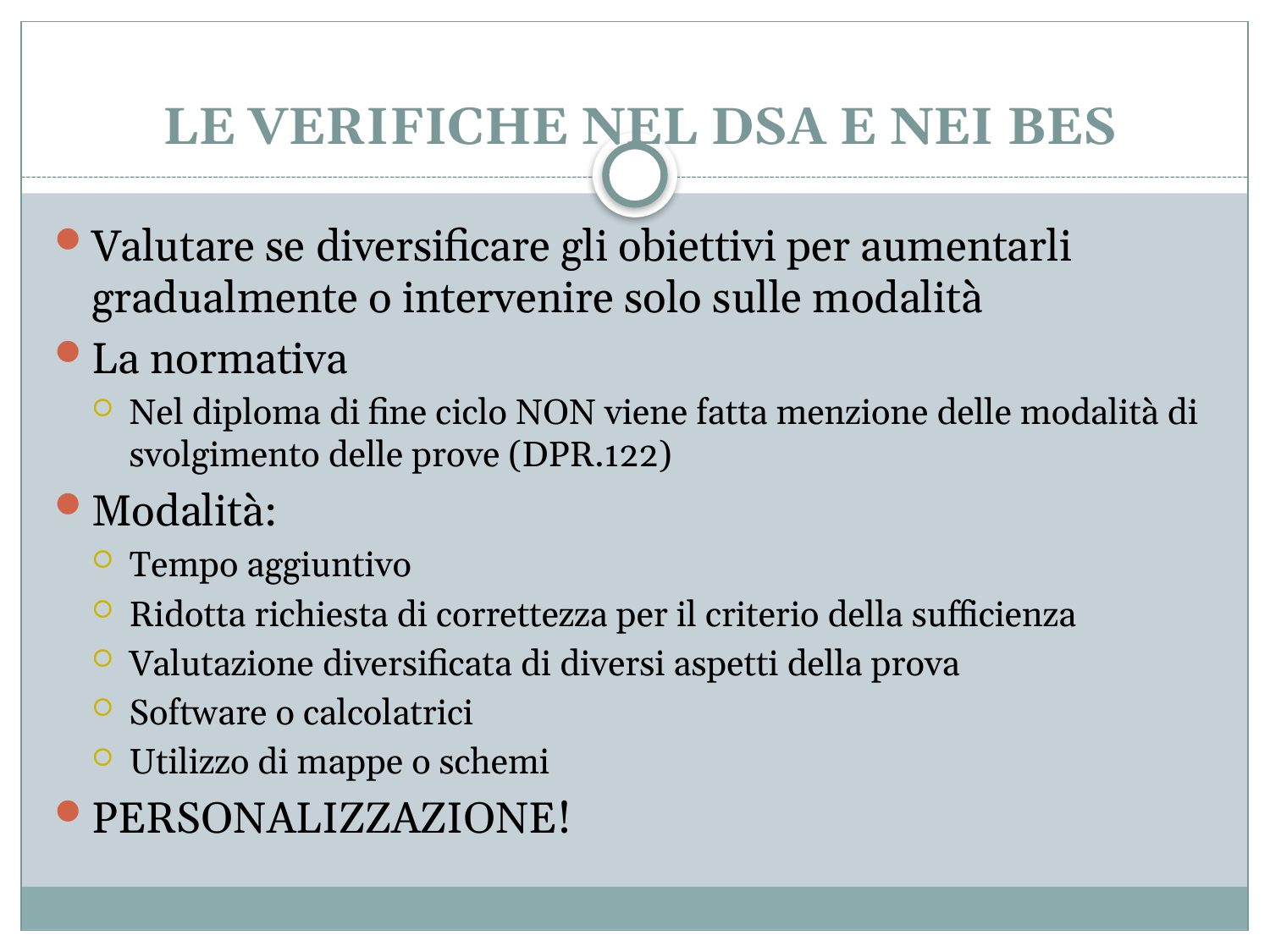

# LE VERIFICHE NEL DSA E NEI BES
Valutare se diversificare gli obiettivi per aumentarli gradualmente o intervenire solo sulle modalità
La normativa
Nel diploma di fine ciclo NON viene fatta menzione delle modalità di svolgimento delle prove (DPR.122)
Modalità:
Tempo aggiuntivo
Ridotta richiesta di correttezza per il criterio della sufficienza
Valutazione diversificata di diversi aspetti della prova
Software o calcolatrici
Utilizzo di mappe o schemi
PERSONALIZZAZIONE!